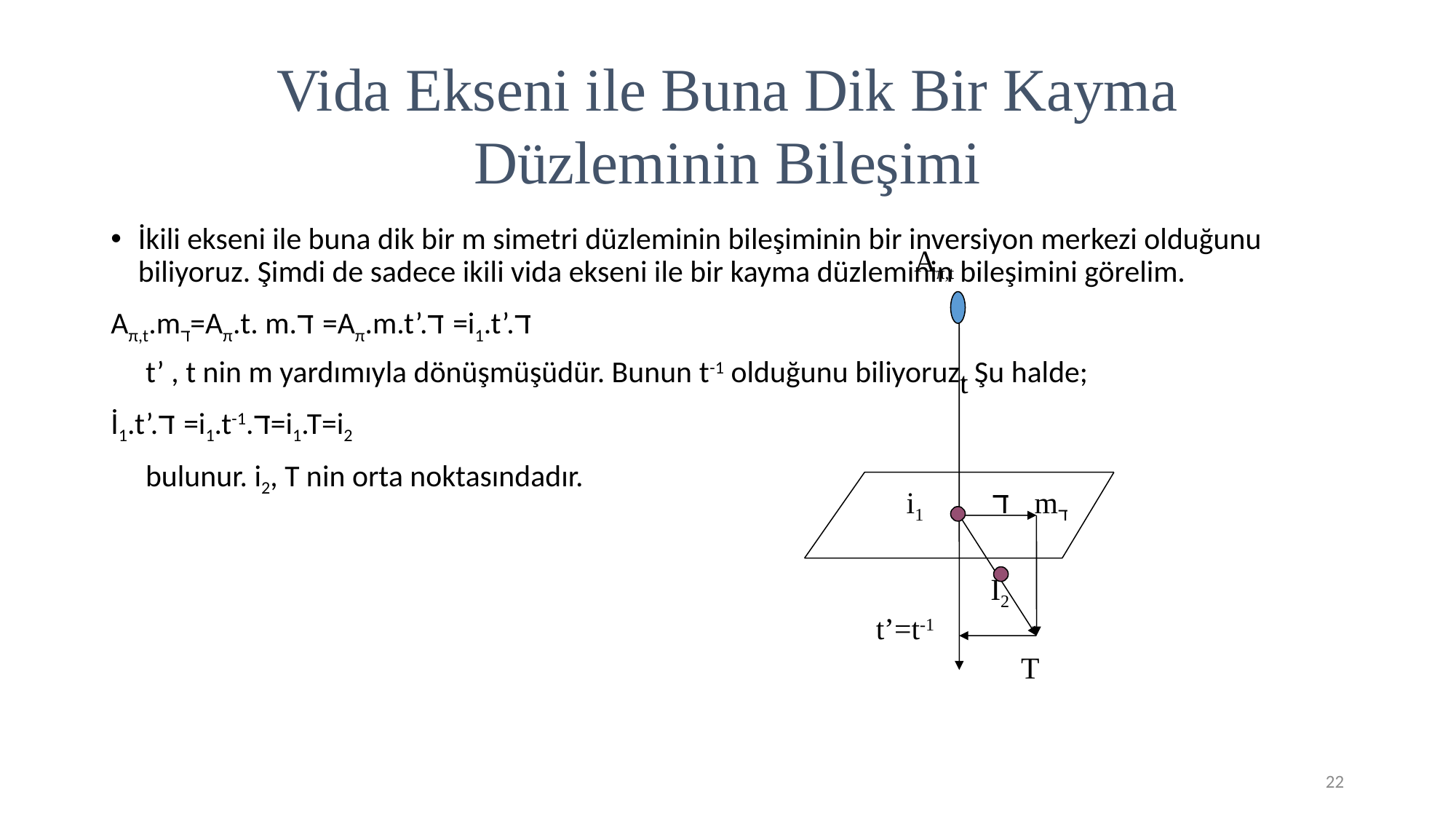

#
Vida Ekseni ile Buna Dik Bir Kayma Düzleminin Bileşimi
İkili ekseni ile buna dik bir m simetri düzleminin bileşiminin bir inversiyon merkezi olduğunu biliyoruz. Şimdi de sadece ikili vida ekseni ile bir kayma düzleminin bileşimini görelim.
Aπ,t.mד=Aπ.t. m.ד =Aπ.m.t’.ד =i1.t’.ד
     t’ , t nin m yardımıyla dönüşmüşüdür. Bunun t-1 olduğunu biliyoruz. Şu halde;
İ1.t’.ד =i1.t-1.ד=i1.T=i2
     bulunur. i2, T nin orta noktasındadır.

                       Aπ,t

                             t

                      i1         ד   mד

                                 İ2
                  t’=t-1
                                     T

22